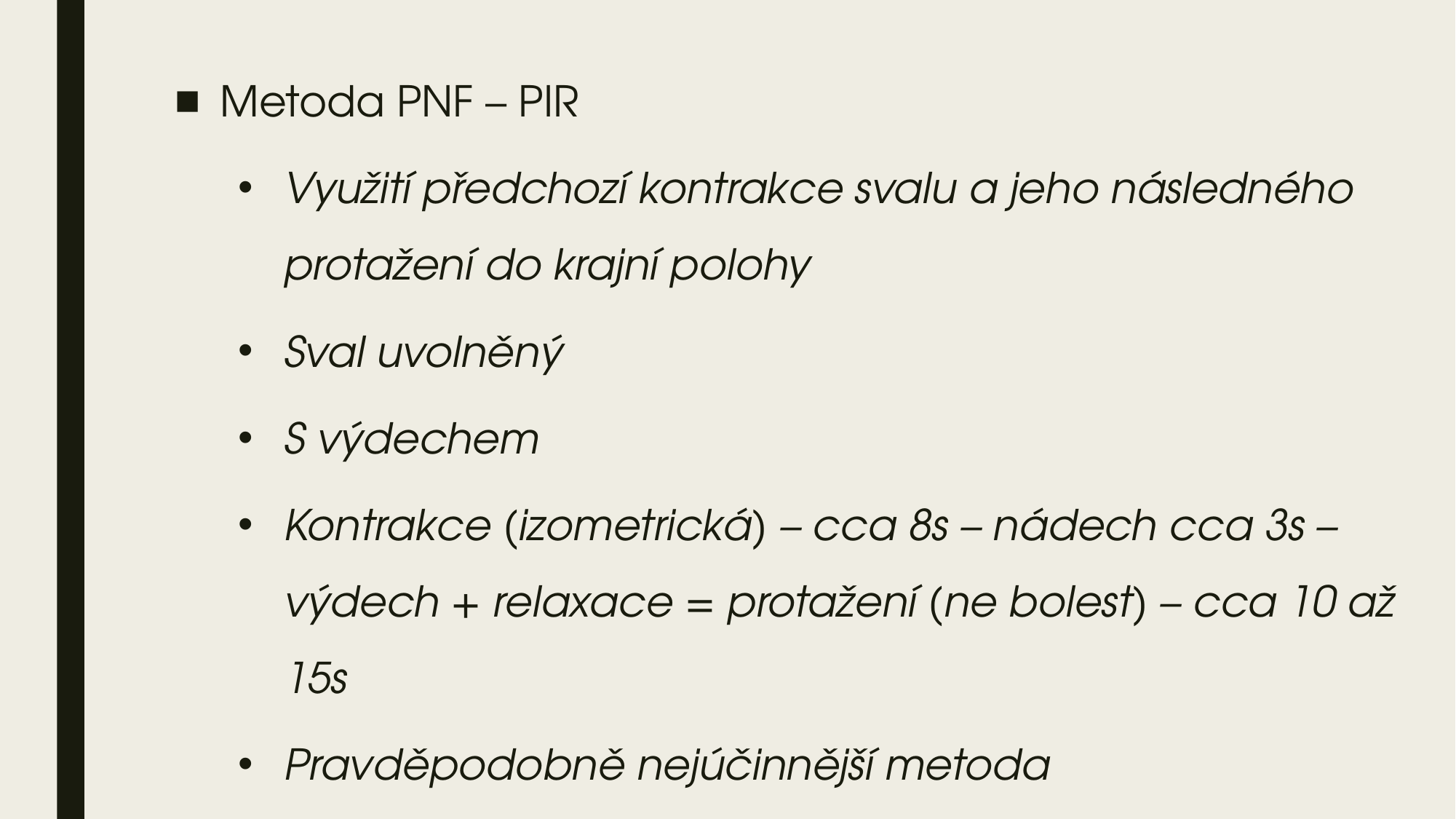

Metoda PNF – PIR
Využití předchozí kontrakce svalu a jeho následného protažení do krajní polohy
Sval uvolněný
S výdechem
Kontrakce (izometrická) – cca 8s – nádech cca 3s – výdech + relaxace = protažení (ne bolest) – cca 10 až 15s
Pravděpodobně nejúčinnější metoda